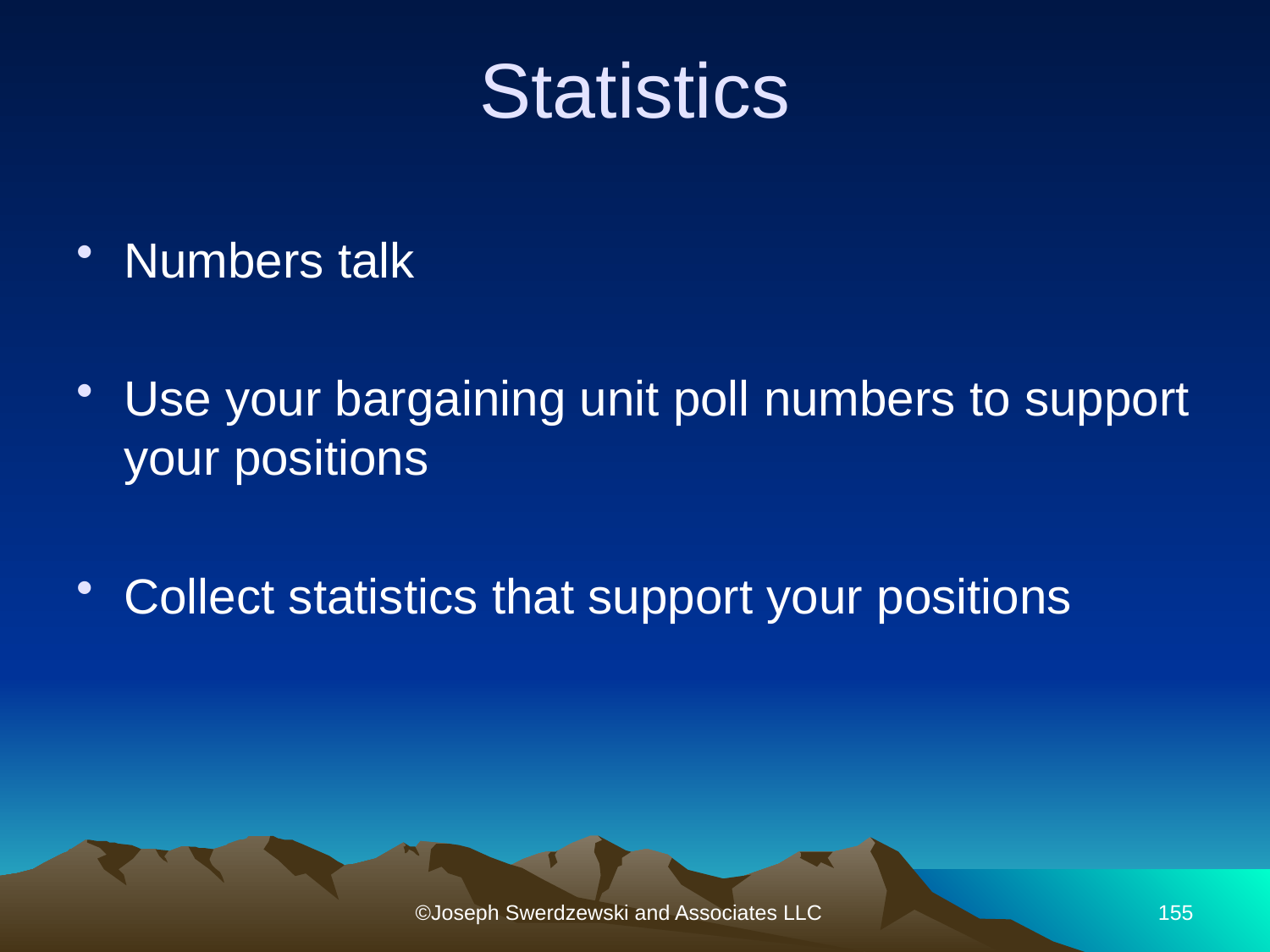

# Statistics
Numbers talk

Use your bargaining unit poll numbers to support your positions

Collect statistics that support your positions
©Joseph Swerdzewski and Associates LLC
155